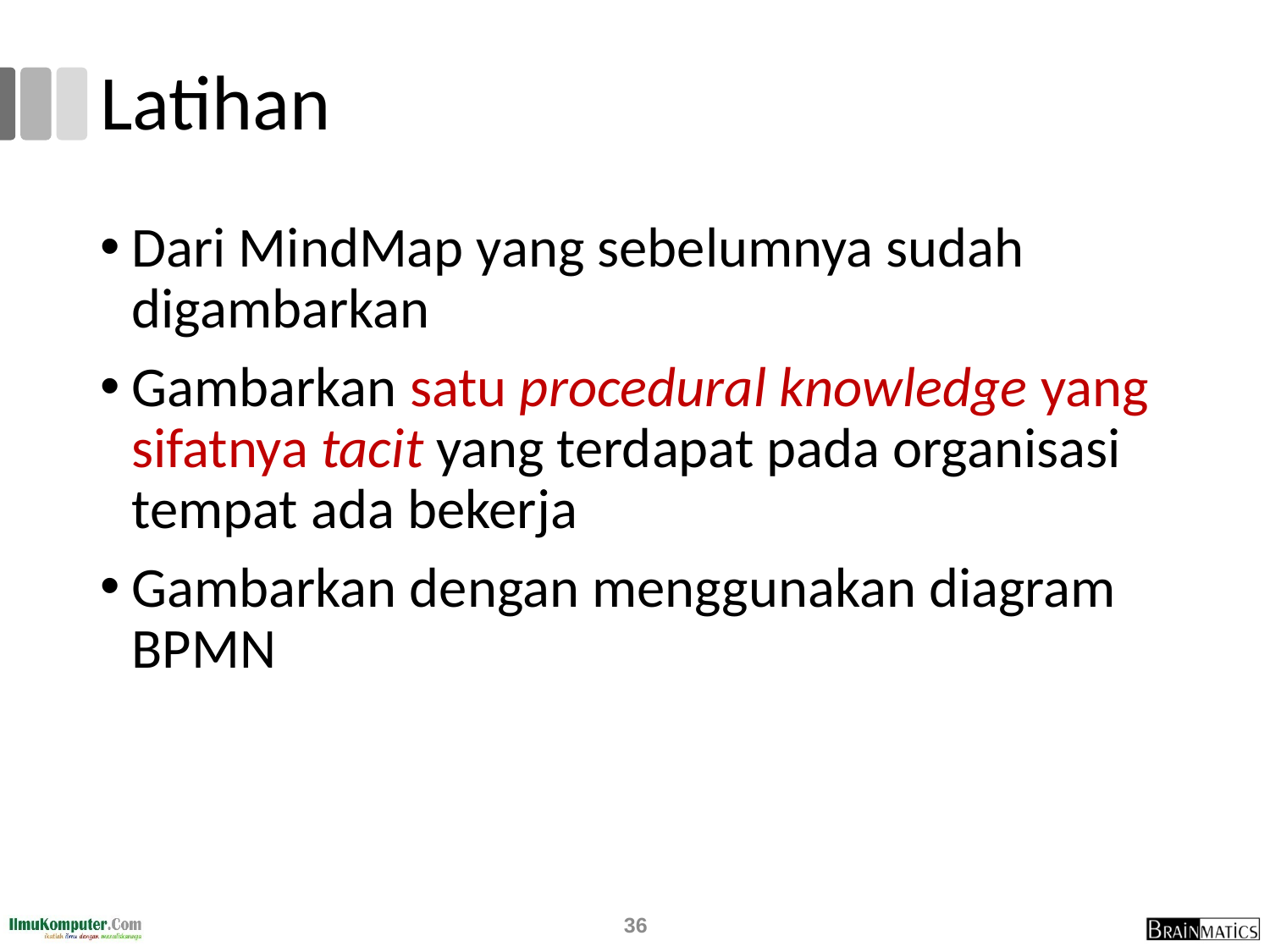

# Latihan
Dari MindMap yang sebelumnya sudah digambarkan
Gambarkan satu procedural knowledge yang sifatnya tacit yang terdapat pada organisasi tempat ada bekerja
Gambarkan dengan menggunakan diagram BPMN
36